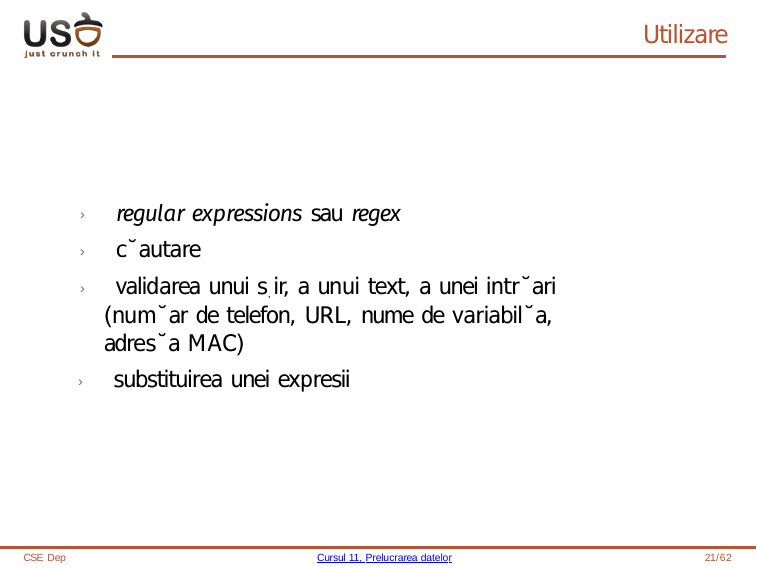

# Utilizare

›  regular expressions sau regex
›  c˘autare
›  validarea unui s, ir, a unui text, a unei intr˘ari (num˘ar de telefon, URL, nume de variabil˘a, adres˘a MAC)
›  substituirea unei expresii

CSE Dep
Cursul 11, Prelucrarea datelor
21/62